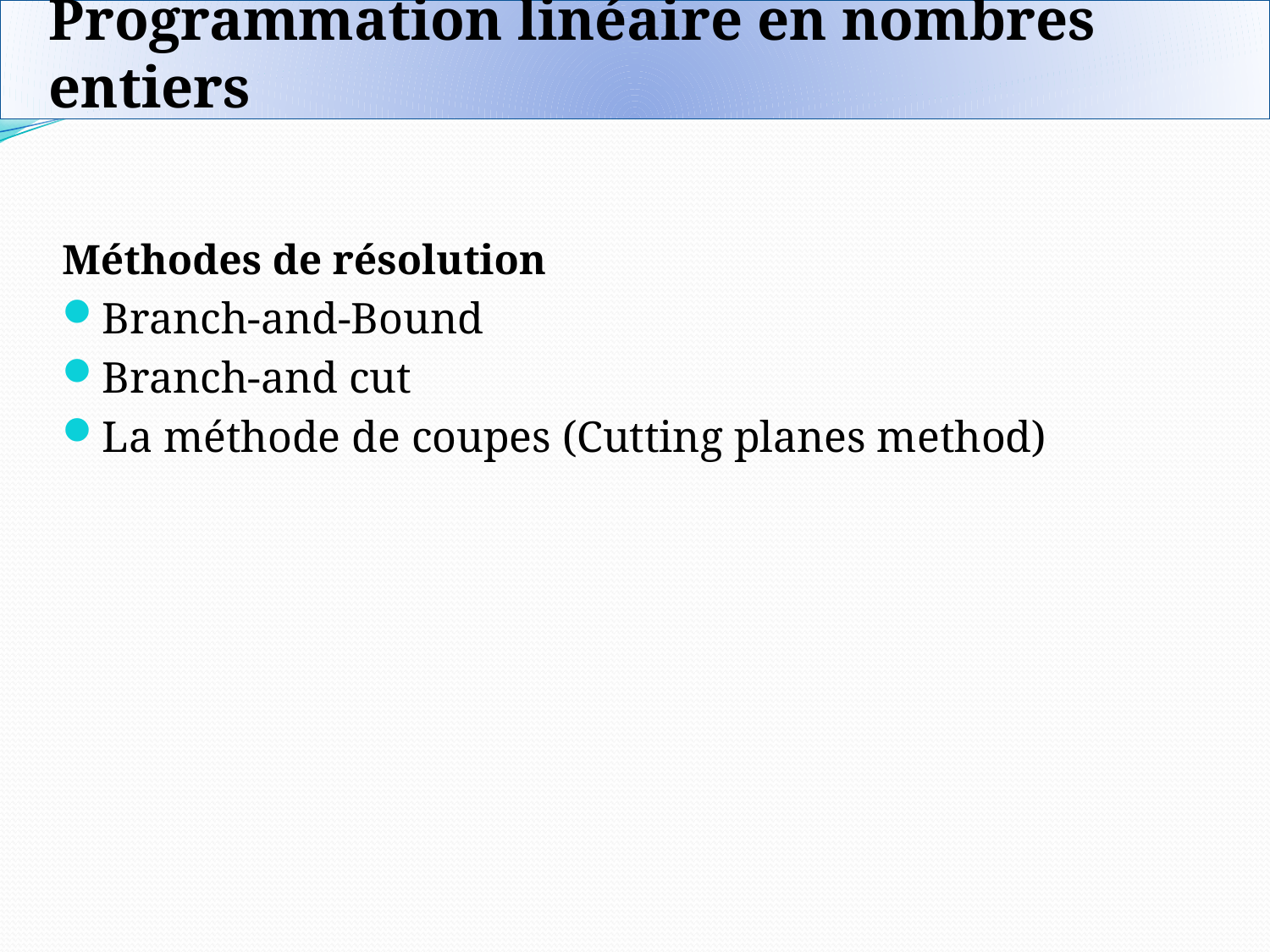

Programmation linéaire en nombres entiers

Méthodes de résolution
Branch-and-Bound
Branch-and cut
La méthode de coupes (Cutting planes method)